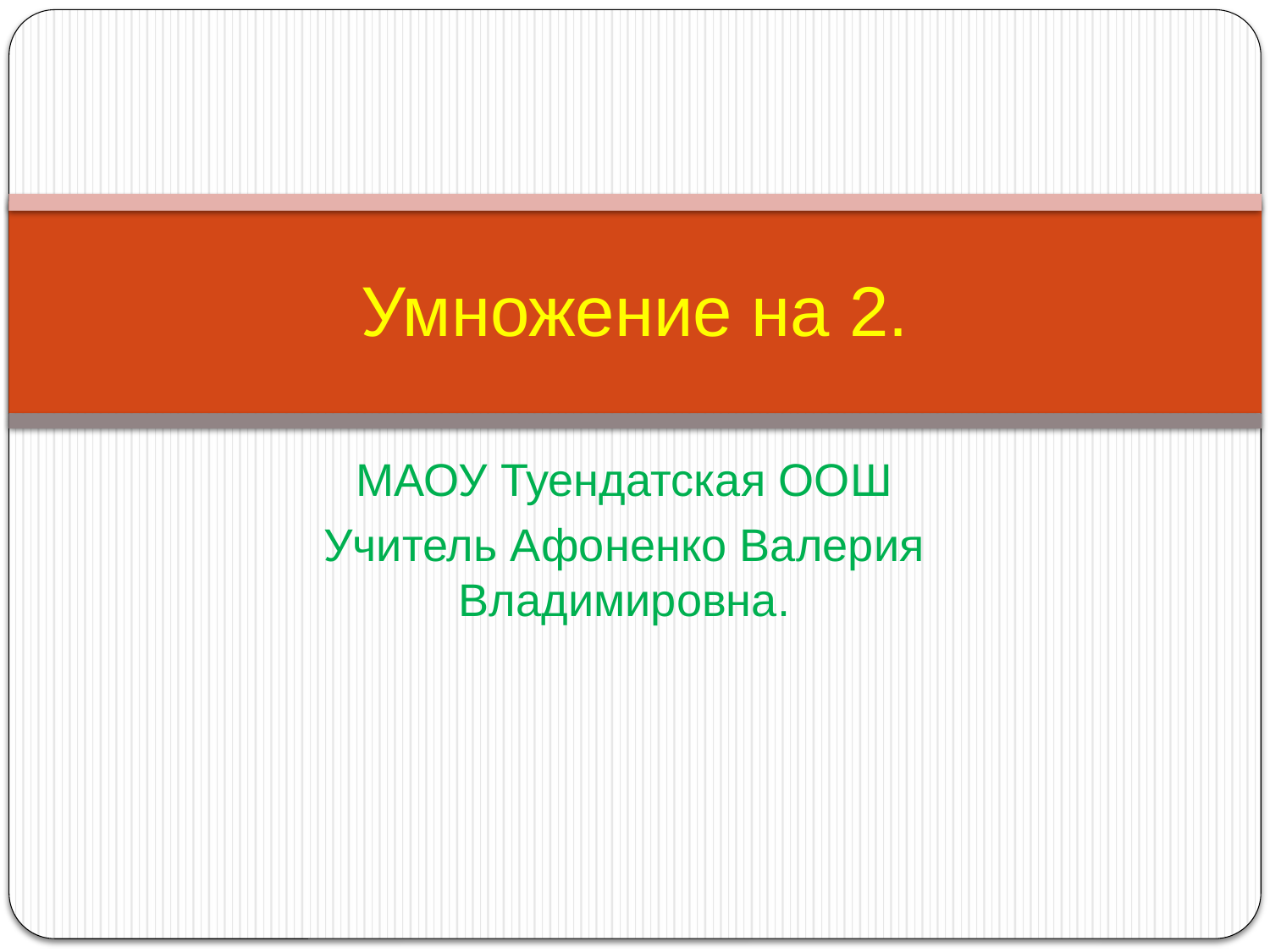

# Умножение на 2.
МАОУ Туендатская ООШ
Учитель Афоненко Валерия Владимировна.